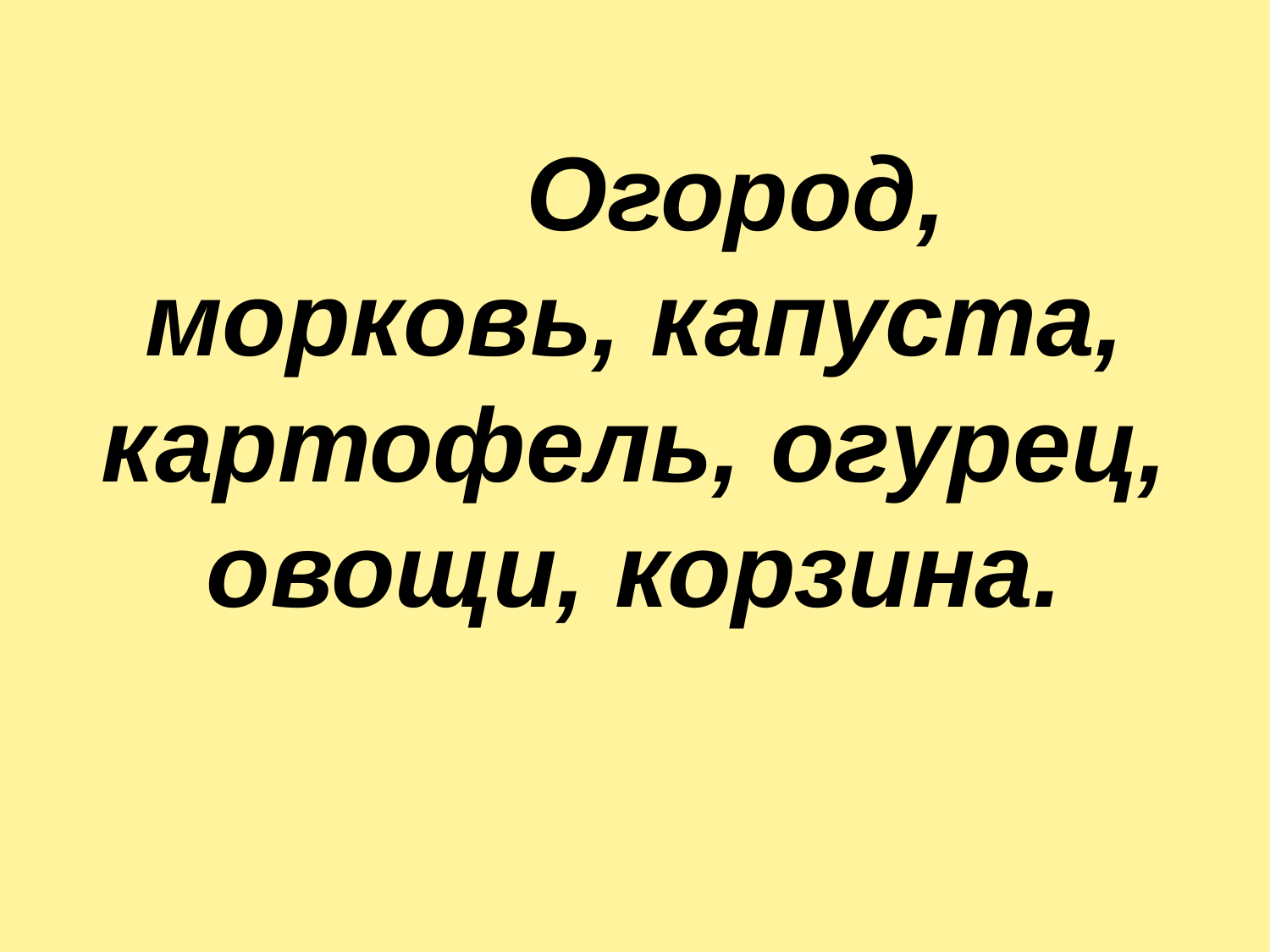

# Огород, морковь, капуста, картофель, огурец, овощи, корзина.